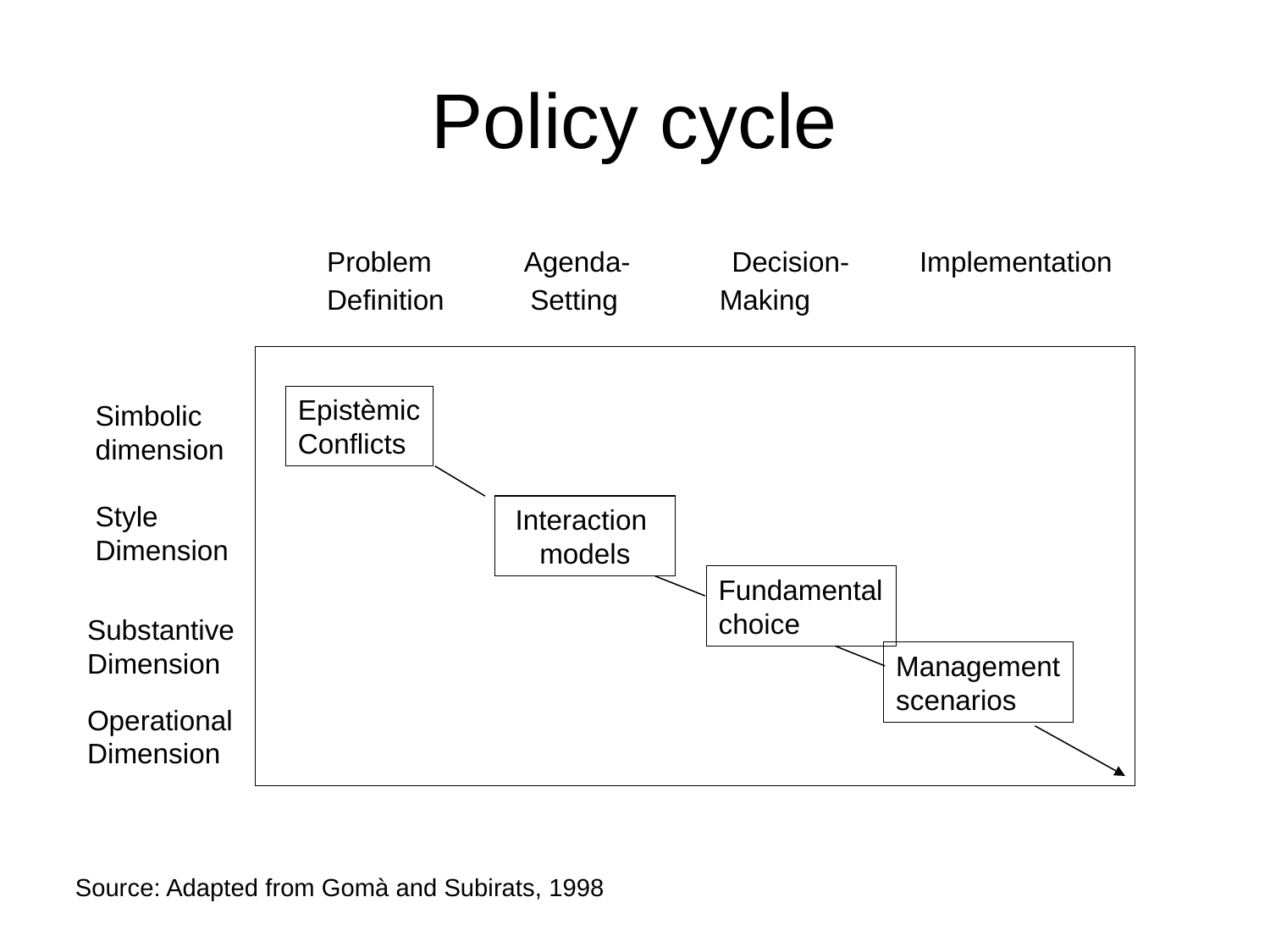

# Policy cycle
                Problem            Agenda-             Decision-         Implementation
                                Definition           Setting             Making

Epistèmic
Conflicts
Simbolic
dimension

Style
Dimension
Interaction
models
Fundamental
choice

SubstantiveDimension
Management
scenarios

Operational Dimension

Source: Adapted from Gomà and Subirats, 1998